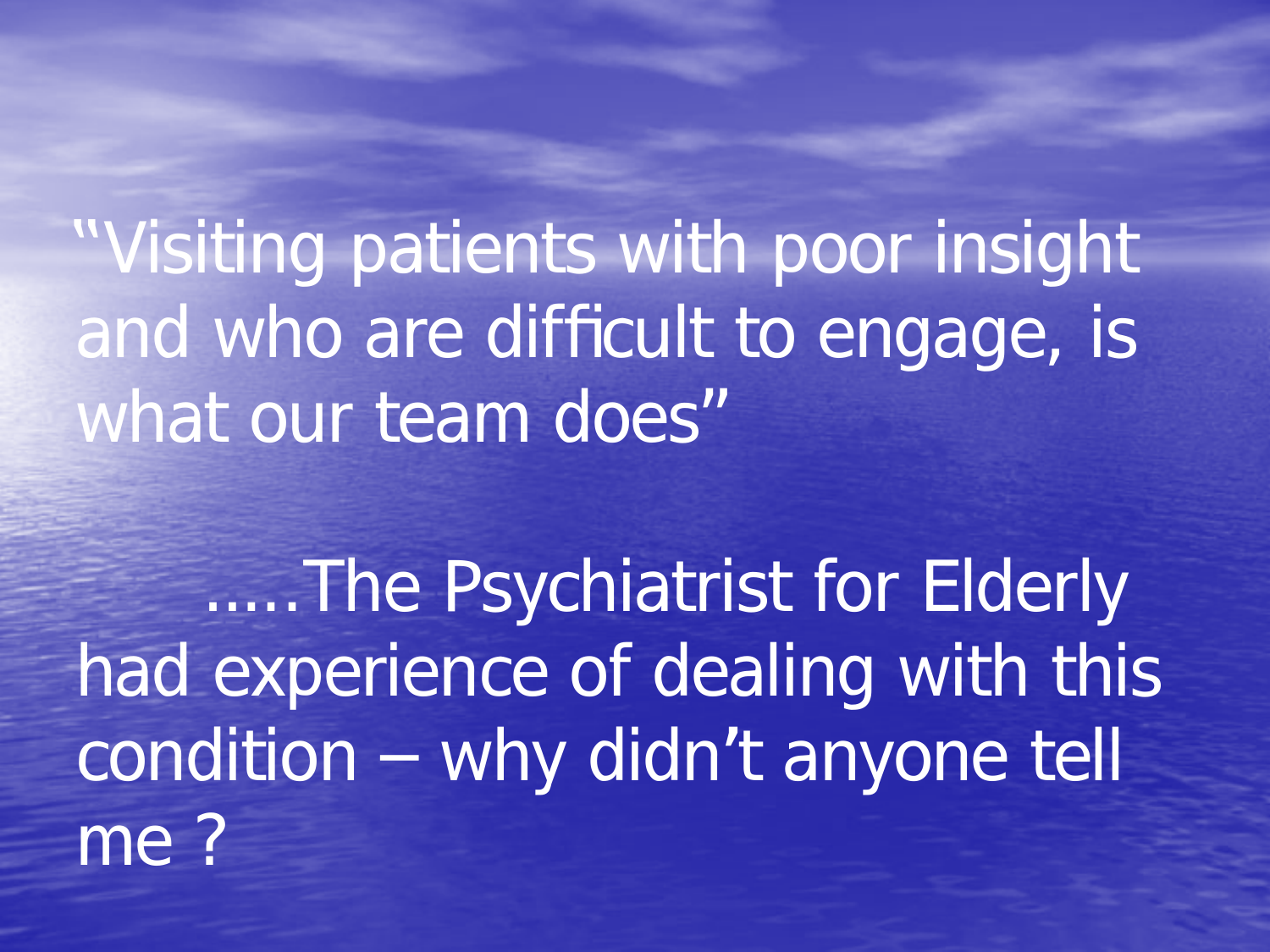

# “Visiting patients with poor insight and who are difficult to engage, is what our team does” …..The Psychiatrist for Elderly  had experience of dealing with this condition – why didn’t anyone tell me ?